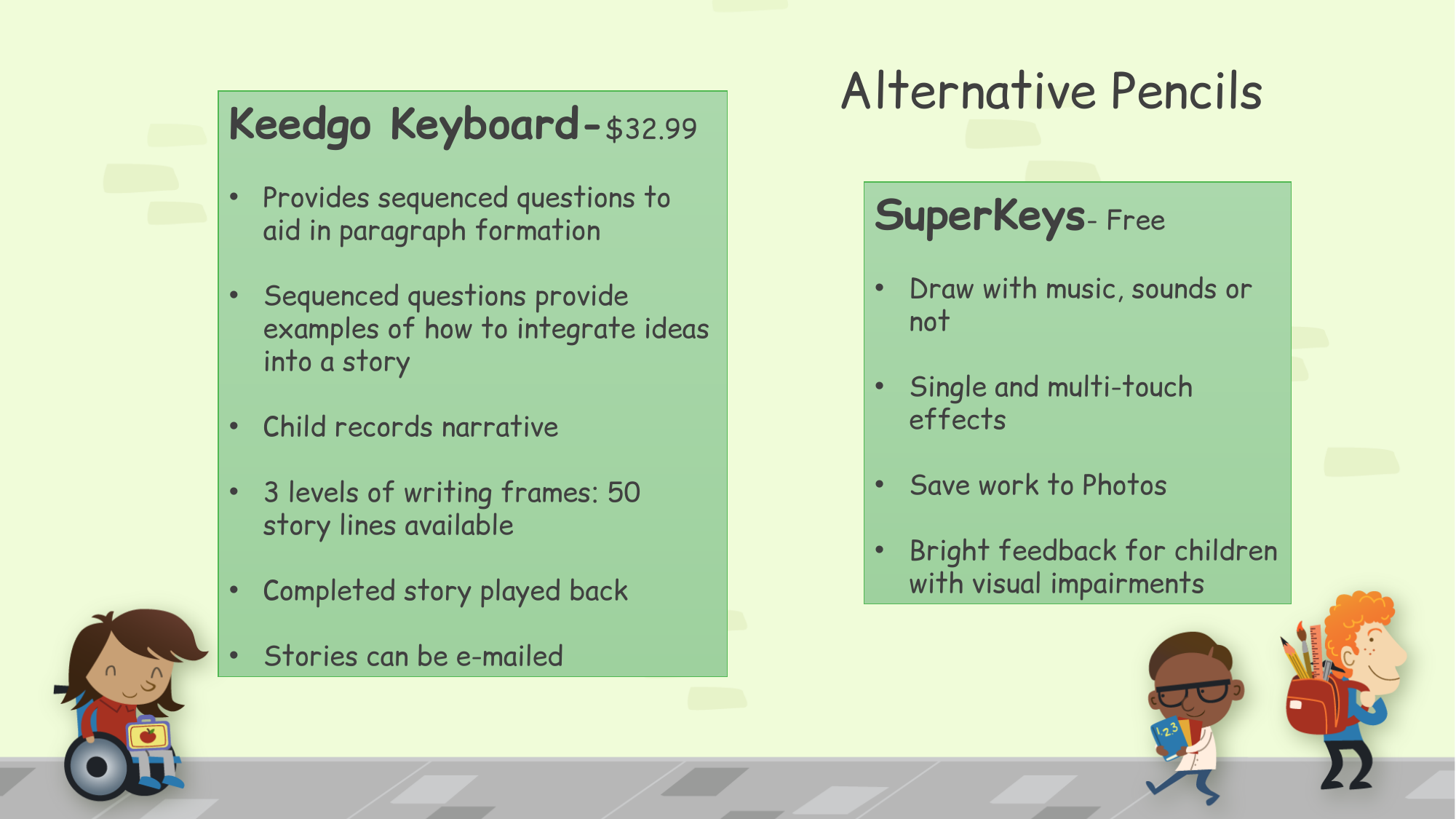

Alternative Pencils
Keedgo Keyboard-$32.99

Provides sequenced questions to aid in paragraph formation

Sequenced questions provide examples of how to integrate ideas into a story

Child records narrative

3 levels of writing frames: 50 story lines available

Completed story played back

Stories can be e-mailed
SuperKeys- Free

Draw with music, sounds or not

Single and multi-touch effects

Save work to Photos

Bright feedback for children with visual impairments